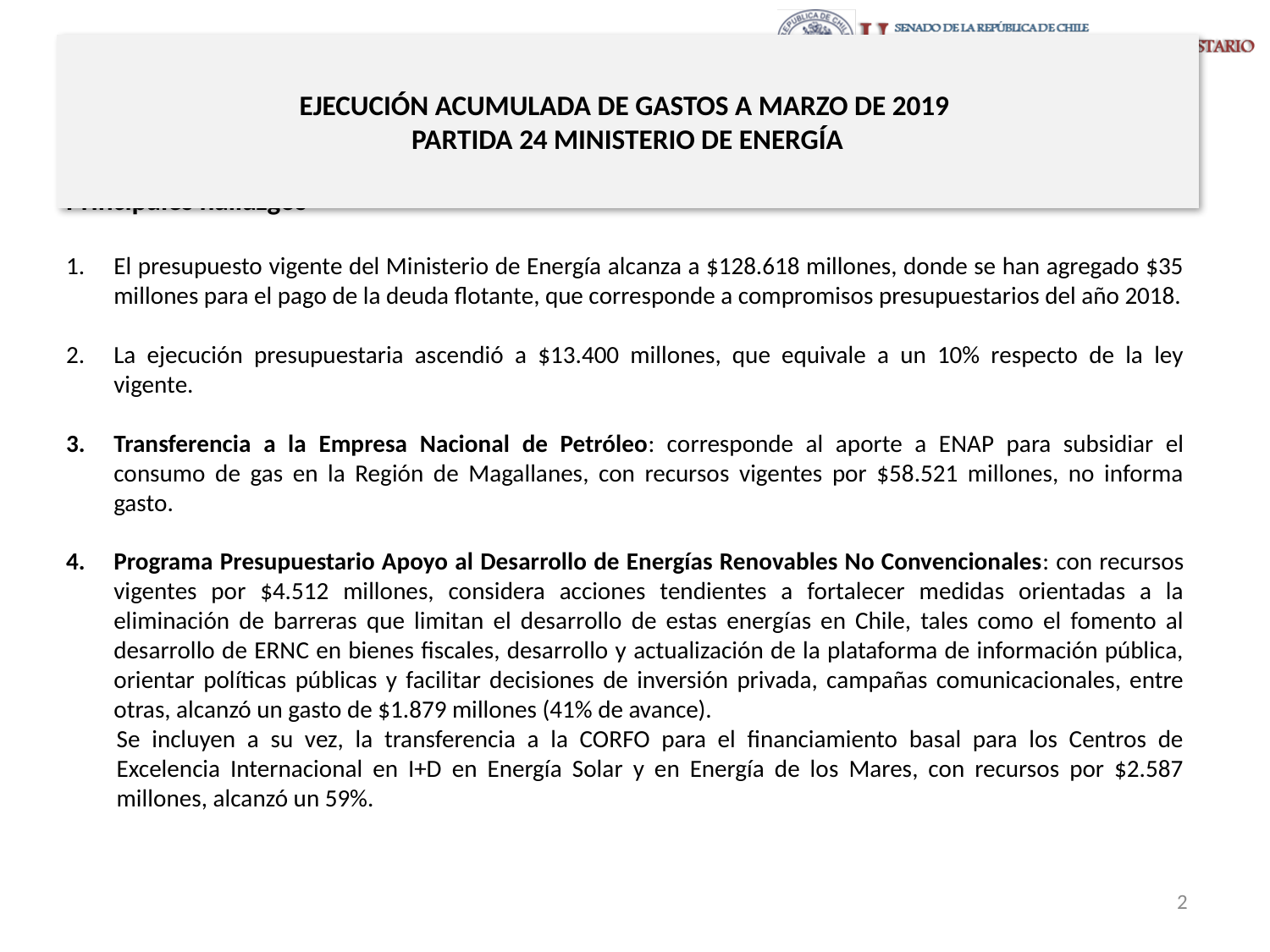

# EJECUCIÓN ACUMULADA DE GASTOS A MARZO DE 2019 PARTIDA 24 MINISTERIO DE ENERGÍA
Principales hallazgos

El presupuesto vigente del Ministerio de Energía alcanza a $128.618 millones, donde se han agregado $35 millones para el pago de la deuda flotante, que corresponde a compromisos presupuestarios del año 2018.

La ejecución presupuestaria ascendió a $13.400 millones, que equivale a un 10% respecto de la ley vigente.

Transferencia a la Empresa Nacional de Petróleo: corresponde al aporte a ENAP para subsidiar el consumo de gas en la Región de Magallanes, con recursos vigentes por $58.521 millones, no informa gasto.

Programa Presupuestario Apoyo al Desarrollo de Energías Renovables No Convencionales: con recursos vigentes por $4.512 millones, considera acciones tendientes a fortalecer medidas orientadas a la eliminación de barreras que limitan el desarrollo de estas energías en Chile, tales como el fomento al desarrollo de ERNC en bienes fiscales, desarrollo y actualización de la plataforma de información pública, orientar políticas públicas y facilitar decisiones de inversión privada, campañas comunicacionales, entre otras, alcanzó un gasto de $1.879 millones (41% de avance).
Se incluyen a su vez, la transferencia a la CORFO para el financiamiento basal para los Centros de Excelencia Internacional en I+D en Energía Solar y en Energía de los Mares, con recursos por $2.587 millones, alcanzó un 59%.

2